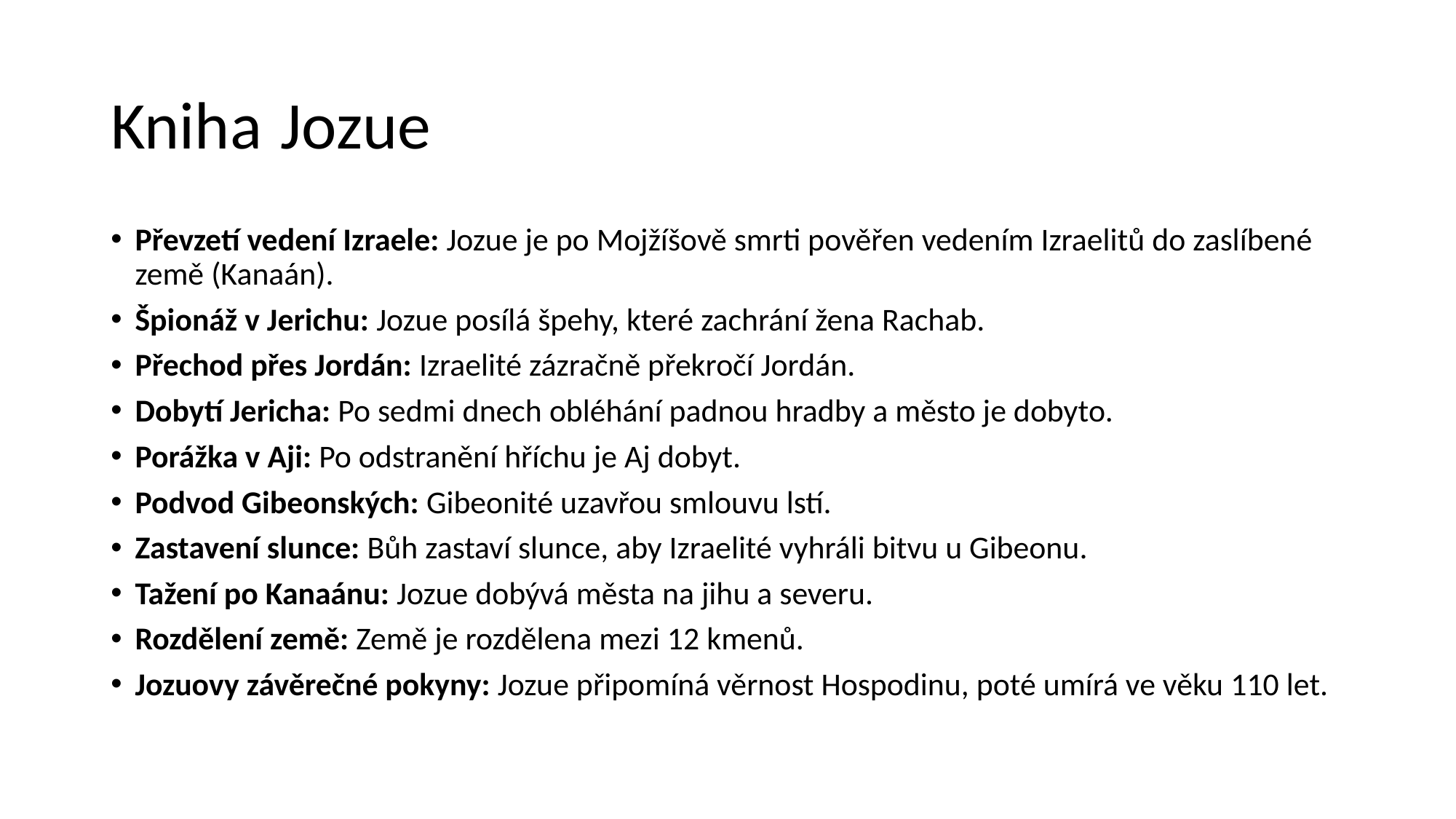

# Kniha Jozue
Převzetí vedení Izraele: Jozue je po Mojžíšově smrti pověřen vedením Izraelitů do zaslíbené země (Kanaán).
Špionáž v Jerichu: Jozue posílá špehy, které zachrání žena Rachab.
Přechod přes Jordán: Izraelité zázračně překročí Jordán.
Dobytí Jericha: Po sedmi dnech obléhání padnou hradby a město je dobyto.
Porážka v Aji: Po odstranění hříchu je Aj dobyt.
Podvod Gibeonských: Gibeonité uzavřou smlouvu lstí.
Zastavení slunce: Bůh zastaví slunce, aby Izraelité vyhráli bitvu u Gibeonu.
Tažení po Kanaánu: Jozue dobývá města na jihu a severu.
Rozdělení země: Země je rozdělena mezi 12 kmenů.
Jozuovy závěrečné pokyny: Jozue připomíná věrnost Hospodinu, poté umírá ve věku 110 let.